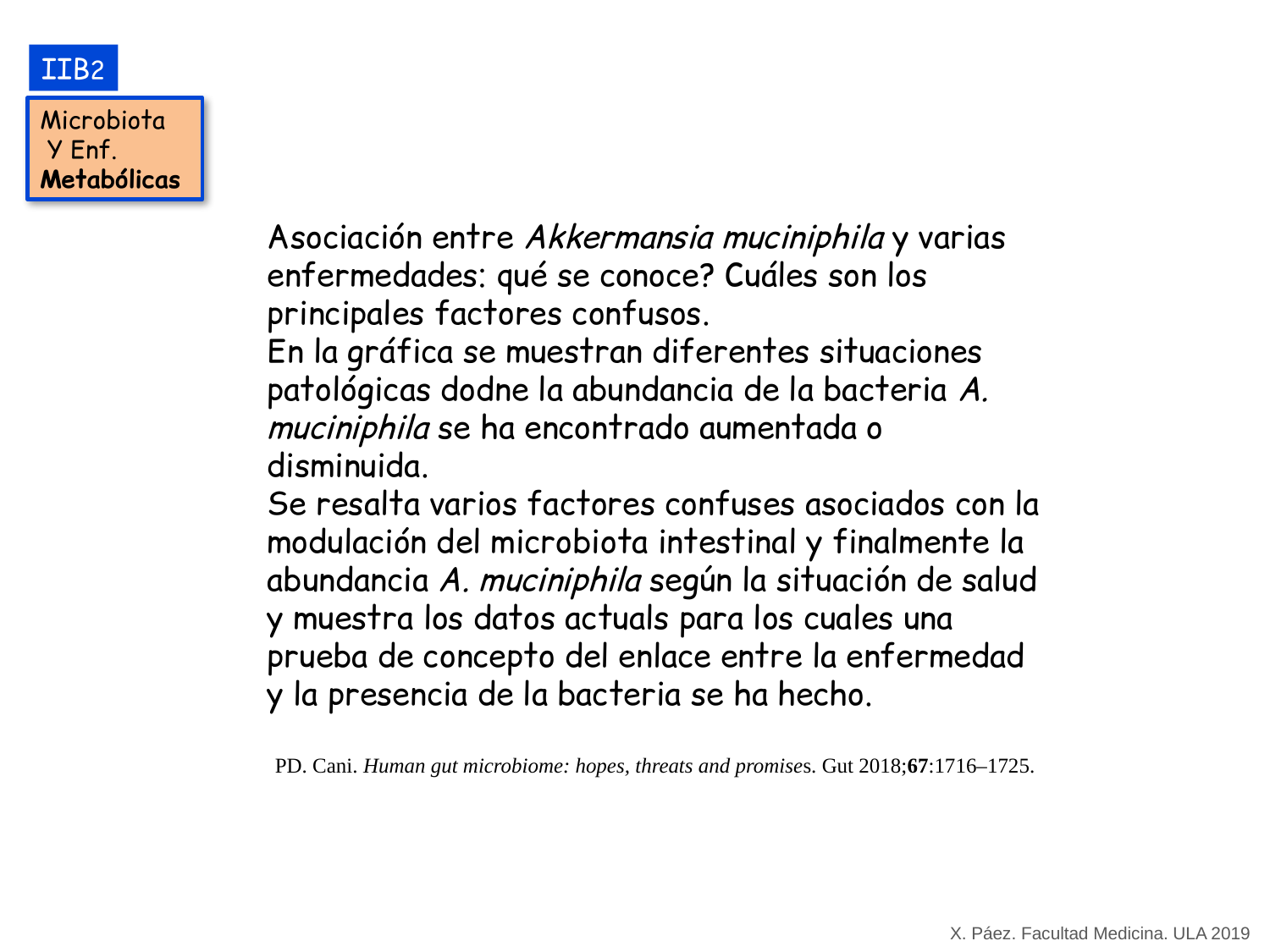

IIB2
Microbiota
 Y Enf.
Metabólicas
Asociación entre Akkermansia muciniphila y varias enfermedades: qué se conoce? Cuáles son los principales factores confusos.
En la gráfica se muestran diferentes situaciones patológicas dodne la abundancia de la bacteria A. muciniphila se ha encontrado aumentada o disminuida.
Se resalta varios factores confuses asociados con la modulación del microbiota intestinal y finalmente la abundancia A. muciniphila según la situación de salud y muestra los datos actuals para los cuales una prueba de concepto del enlace entre la enfermedad y la presencia de la bacteria se ha hecho.
PD. Cani. Human gut microbiome: hopes, threats and promises. Gut 2018;67:1716–1725.
X. Páez. Facultad Medicina. ULA 2019